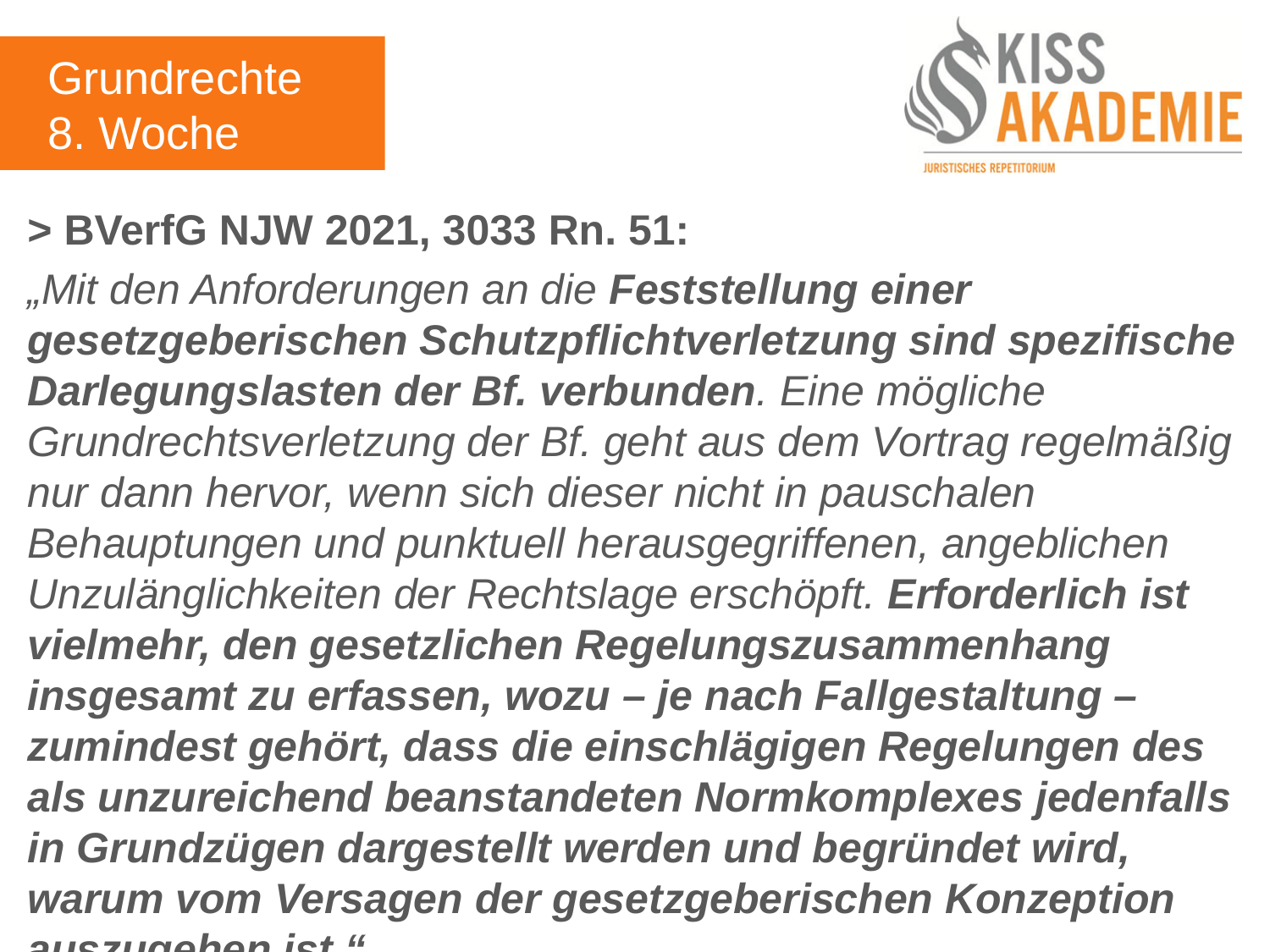

Grundrechte
8. Woche
> BVerfG NJW 2021, 3033 Rn. 51:
„Mit den Anforderungen an die Feststellung einer gesetzgeberischen Schutzpflichtverletzung sind spezifische Darlegungslasten der Bf. verbunden. Eine mögliche Grundrechtsverletzung der Bf. geht aus dem Vortrag regelmäßig nur dann hervor, wenn sich dieser nicht in pauschalen Behauptungen und punktuell herausgegriffenen, angeblichen Unzulänglichkeiten der Rechtslage erschöpft. Erforderlich ist vielmehr, den gesetzlichen Regelungszusammenhang insgesamt zu erfassen, wozu – je nach Fallgestaltung – zumindest gehört, dass die einschlägigen Regelungen des als unzureichend beanstandeten Normkomplexes jedenfalls in Grundzügen dargestellt werden und begründet wird, warum vom Versagen der gesetzgeberischen Konzeption auszugehen ist.“